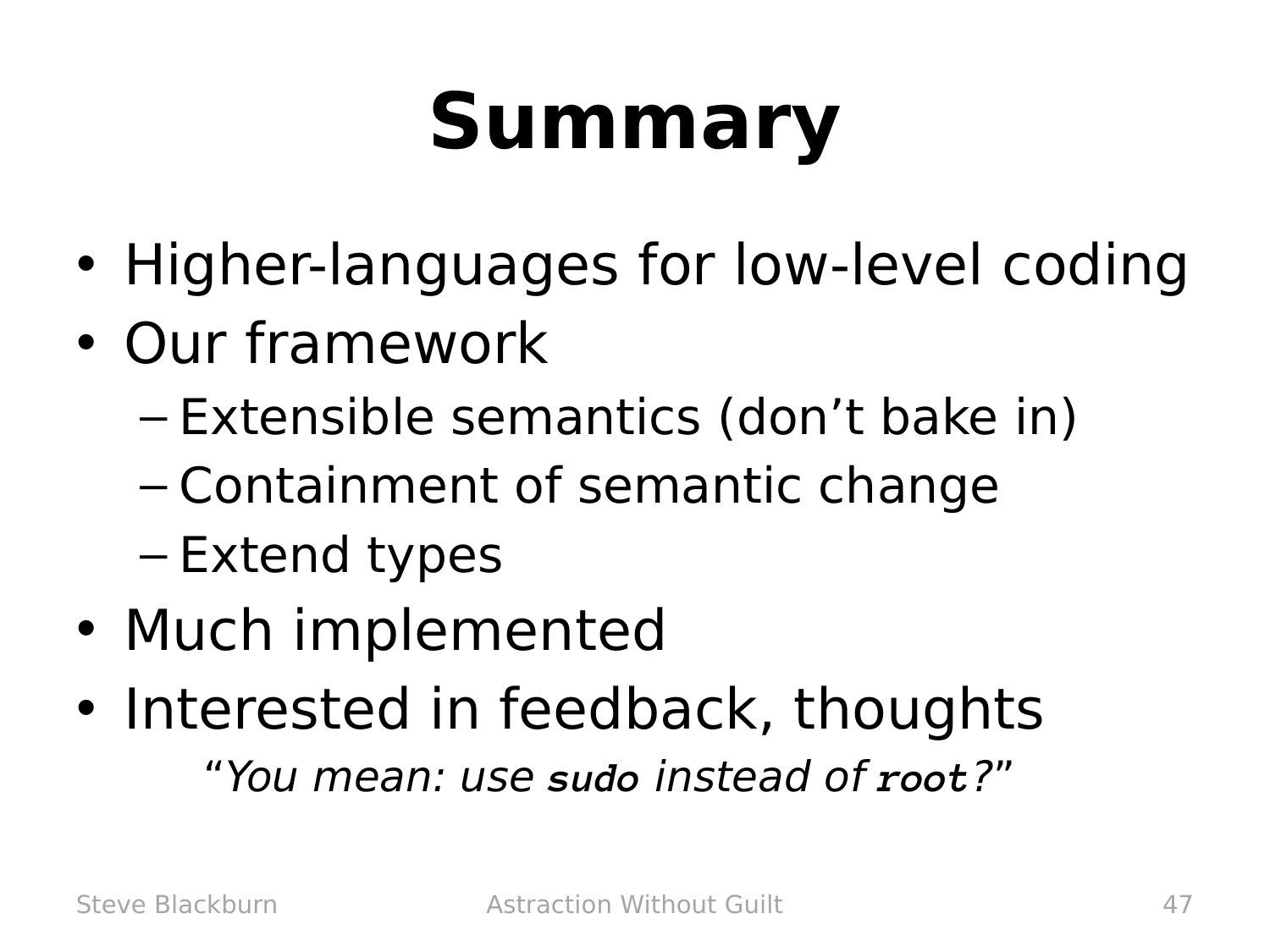

# Summary
Higher-languages for low-level coding
Our framework
Extensible semantics (don’t bake in)
Containment of semantic change
Extend types
Much implemented
Interested in feedback, thoughts
“You mean: use sudo instead of root?”

Steve Blackburn
Astraction Without Guilt
47